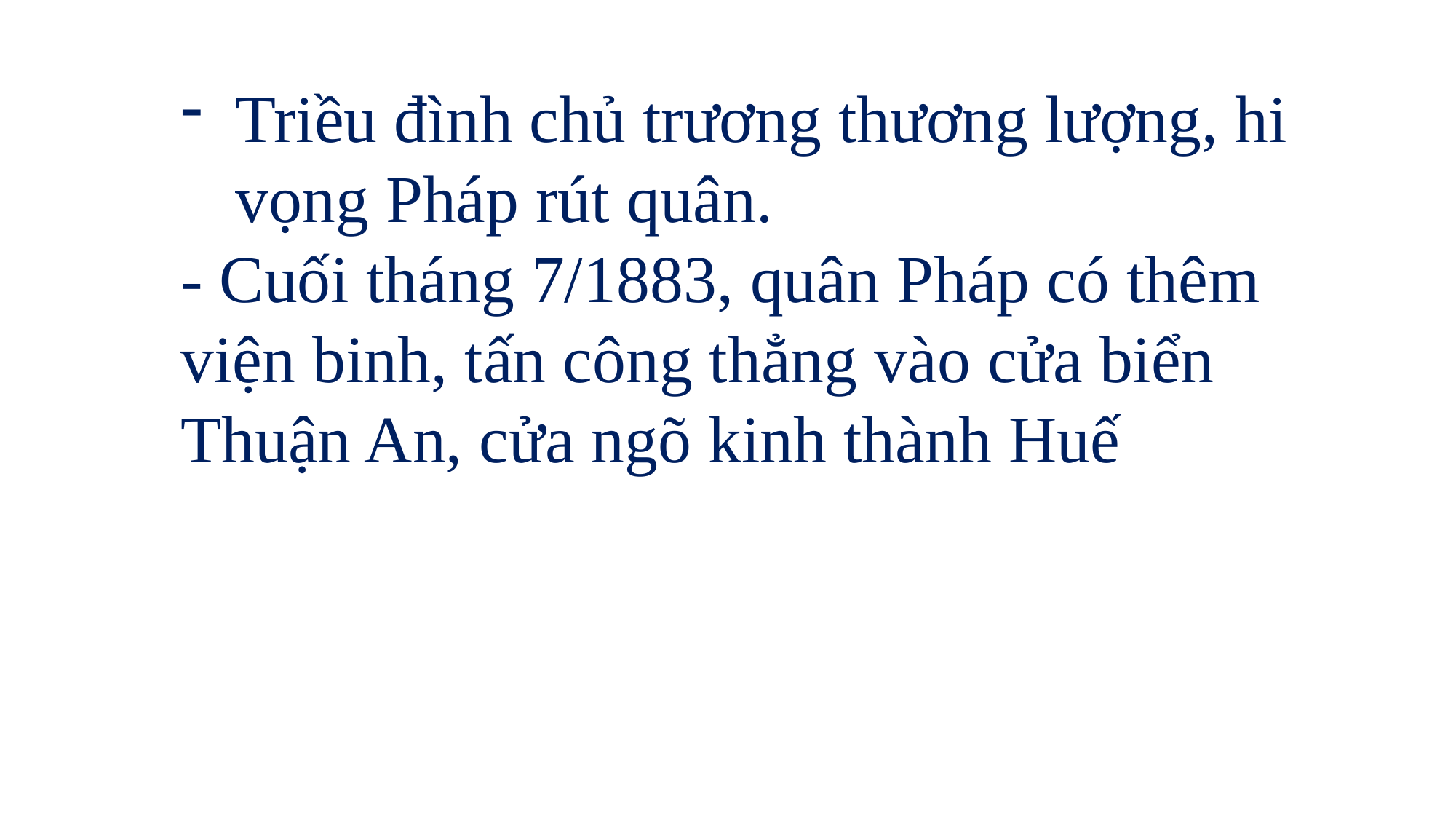

Triều đình chủ trương thương lượng, hi vọng Pháp rút quân.
- Cuối tháng 7/1883, quân Pháp có thêm viện binh, tấn công thẳng vào cửa biển Thuận An, cửa ngõ kinh thành Huế